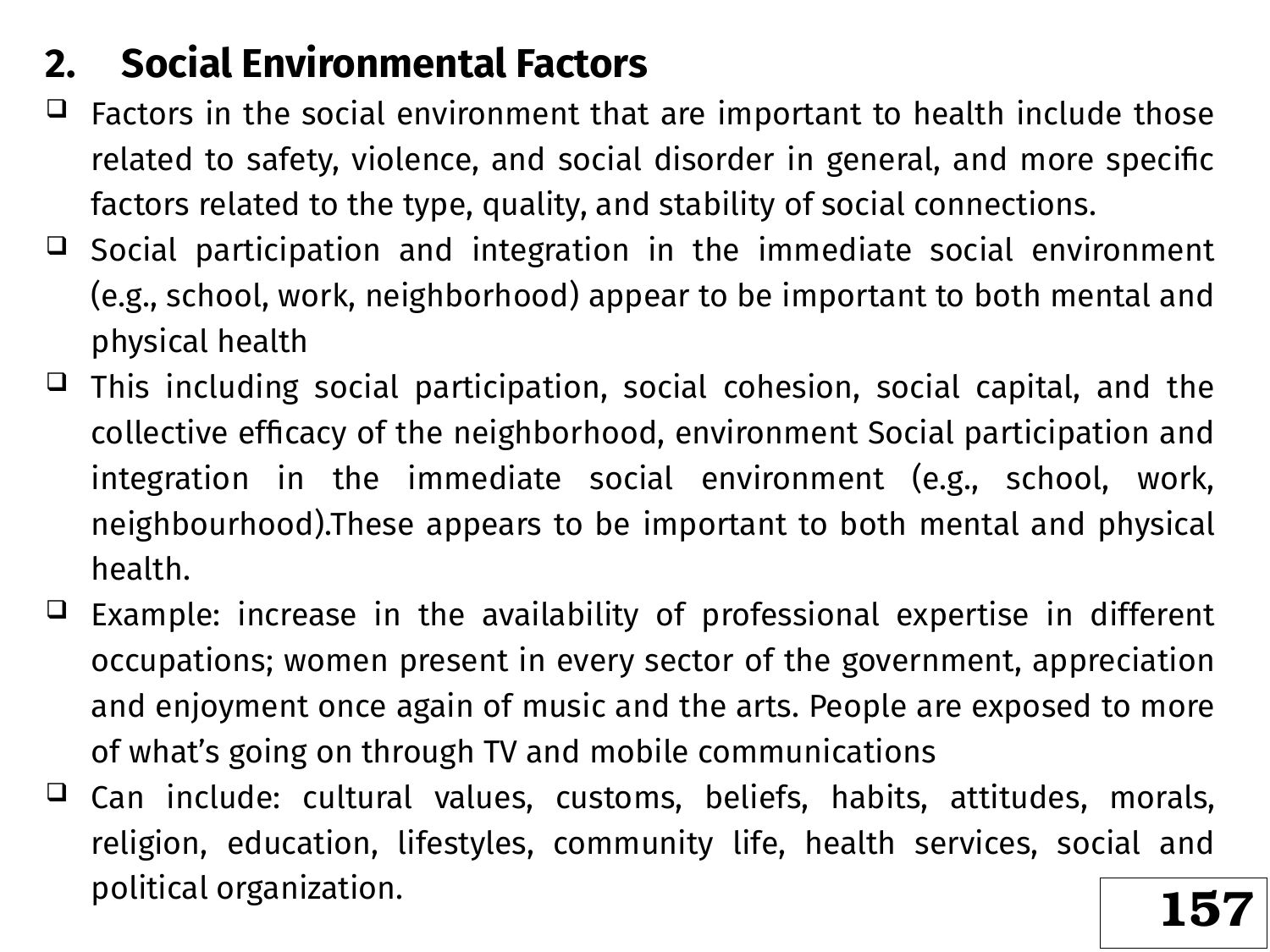

2.	Social Environmental Factors
Factors in the social environment that are important to health include those related to safety, violence, and social disorder in general, and more specific factors related to the type, quality, and stability of social connections.
Social participation and integration in the immediate social environment (e.g., school, work, neighborhood) appear to be important to both mental and physical health
This including social participation, social cohesion, social capital, and the collective efficacy of the neighborhood, environment Social participation and integration in the immediate social environment (e.g., school, work, neighbourhood).These appears to be important to both mental and physical health.
Example: increase in the availability of professional expertise in different occupations; women present in every sector of the government, appreciation and enjoyment once again of music and the arts. People are exposed to more of what’s going on through TV and mobile communications
Can include: cultural values, customs, beliefs, habits, attitudes, morals, religion, education, lifestyles, community life, health services, social and political organization.

157